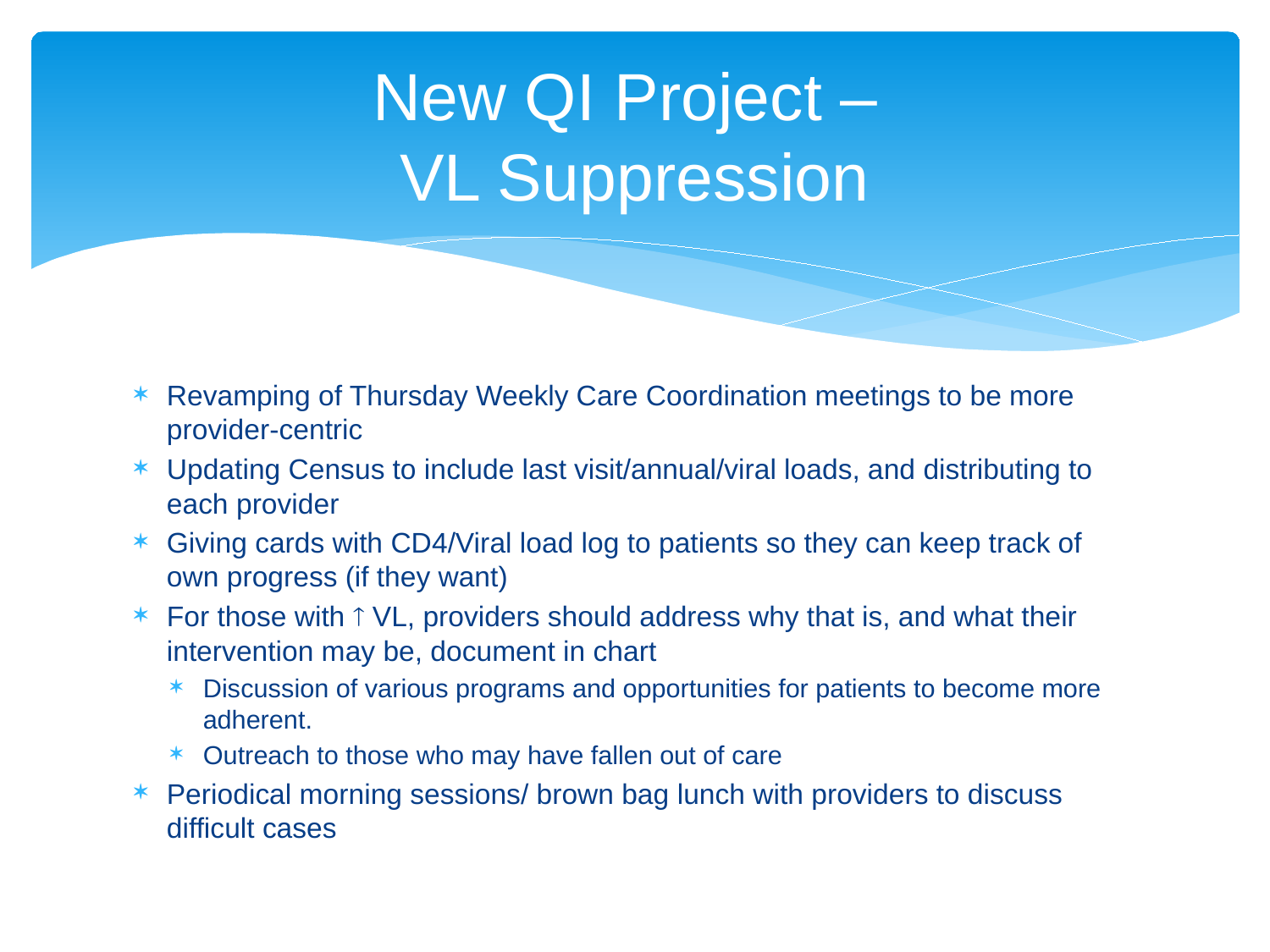

# New QI Project – VL Suppression
Revamping of Thursday Weekly Care Coordination meetings to be more provider-centric
Updating Census to include last visit/annual/viral loads, and distributing to each provider
Giving cards with CD4/Viral load log to patients so they can keep track of own progress (if they want)
For those with ↑ VL, providers should address why that is, and what their intervention may be, document in chart
Discussion of various programs and opportunities for patients to become more adherent.
Outreach to those who may have fallen out of care
Periodical morning sessions/ brown bag lunch with providers to discuss difficult cases